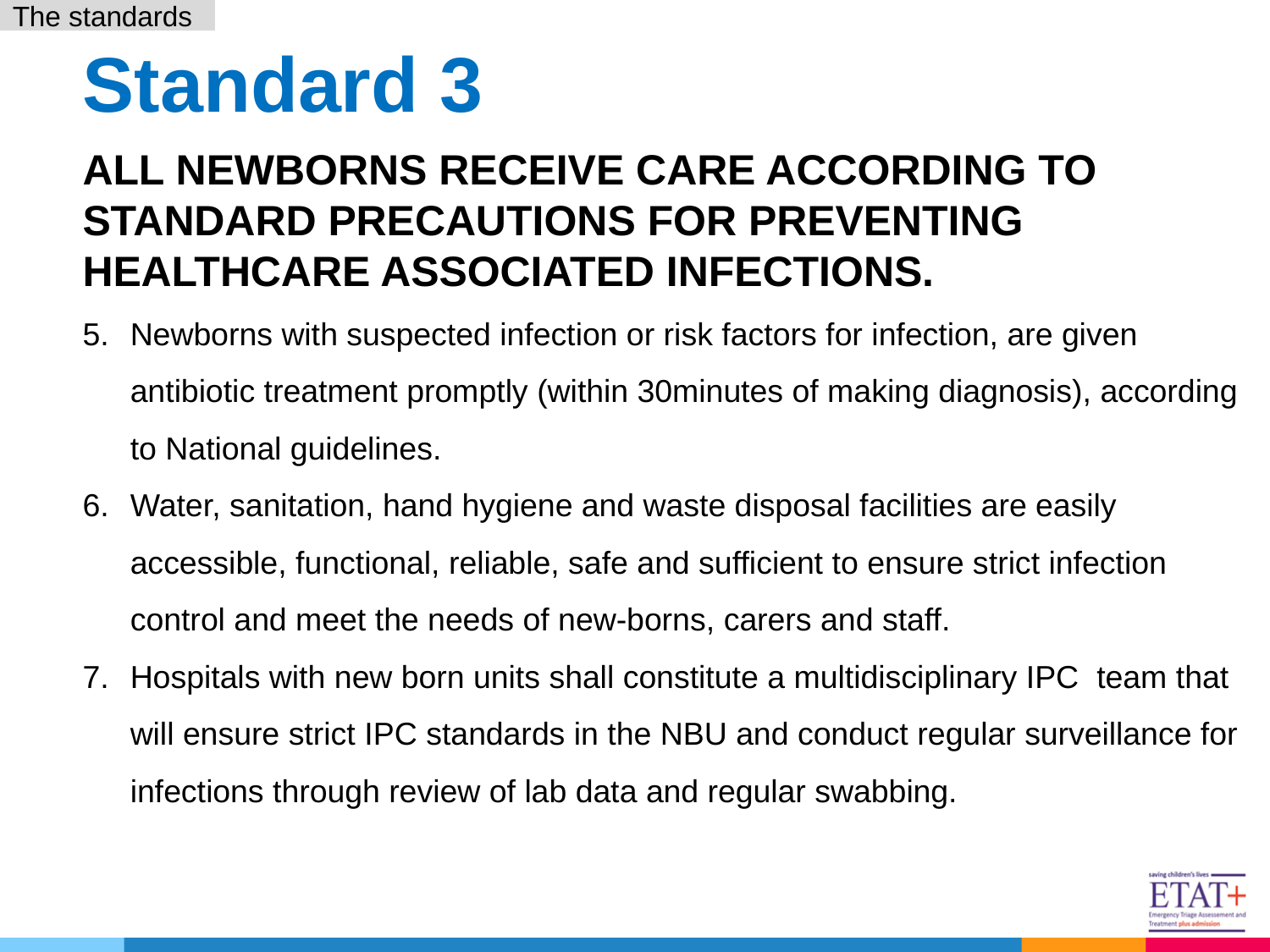

The standards
# Standard 3
ALL NEWBORNS RECEIVE CARE ACCORDING TO STANDARD PRECAUTIONS FOR PREVENTING HEALTHCARE ASSOCIATED INFECTIONS.
Newborns with suspected infection or risk factors for infection, are given antibiotic treatment promptly (within 30minutes of making diagnosis), according to National guidelines.
Water, sanitation, hand hygiene and waste disposal facilities are easily accessible, functional, reliable, safe and sufficient to ensure strict infection control and meet the needs of new-borns, carers and staff.
Hospitals with new born units shall constitute a multidisciplinary IPC  team that will ensure strict IPC standards in the NBU and conduct regular surveillance for infections through review of lab data and regular swabbing.